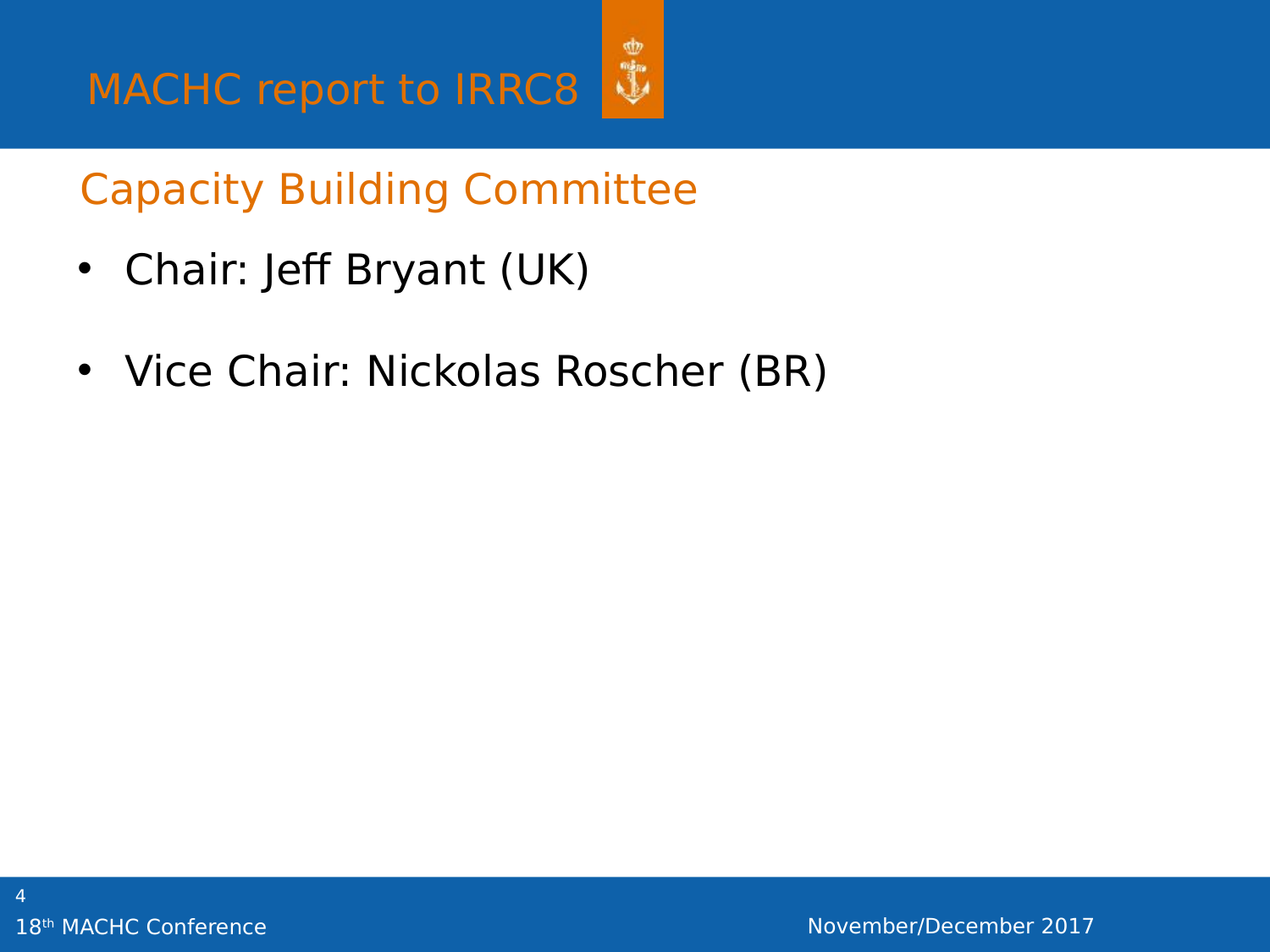

MACHC report to IRRC8
Capacity Building Committee
Chair: Jeff Bryant (UK)

Vice Chair: Nickolas Roscher (BR)